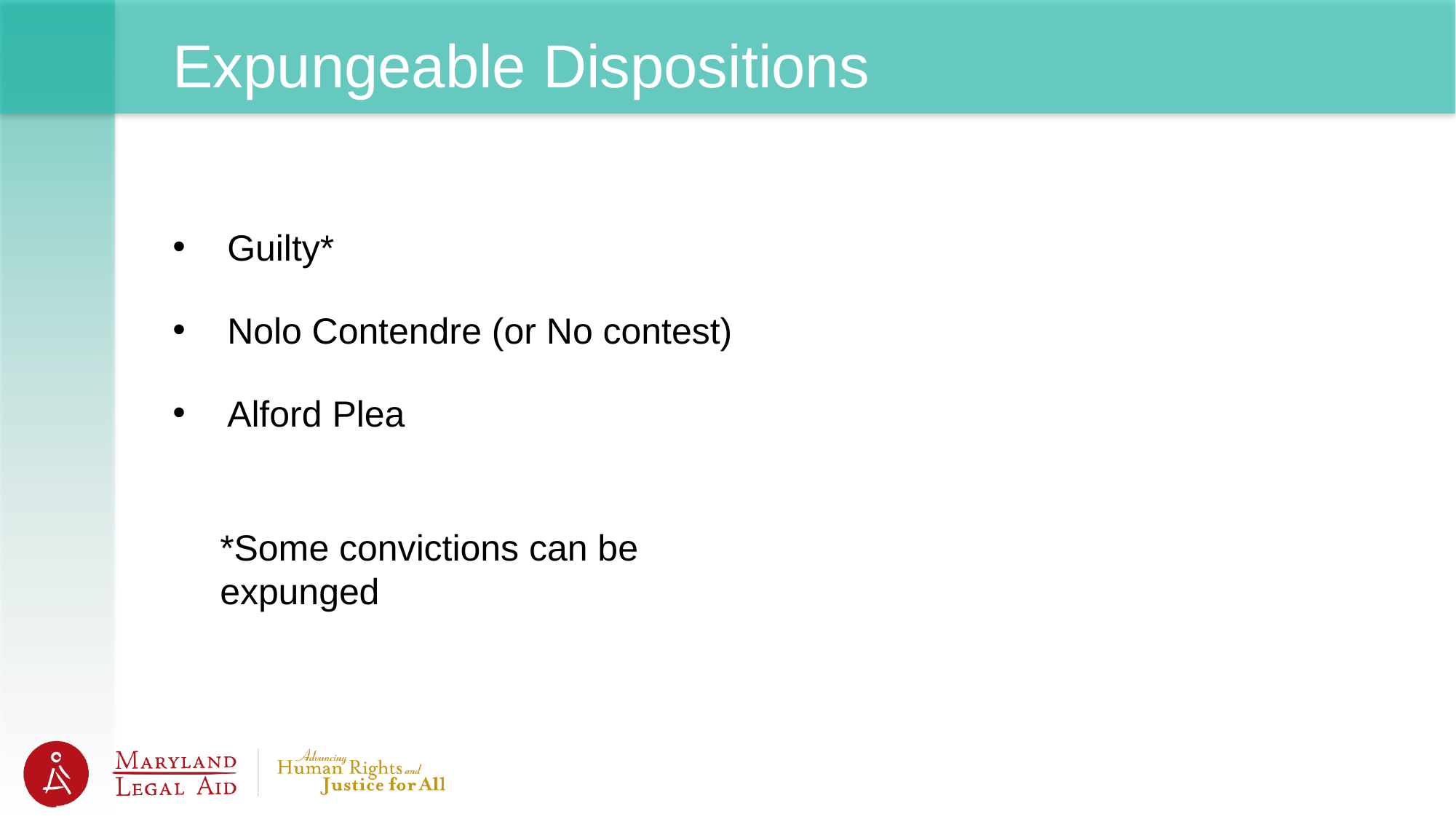

# Expungeable Dispositions
Guilty*
Nolo Contendre (or No contest)
Alford Plea

*Some convictions can be expunged